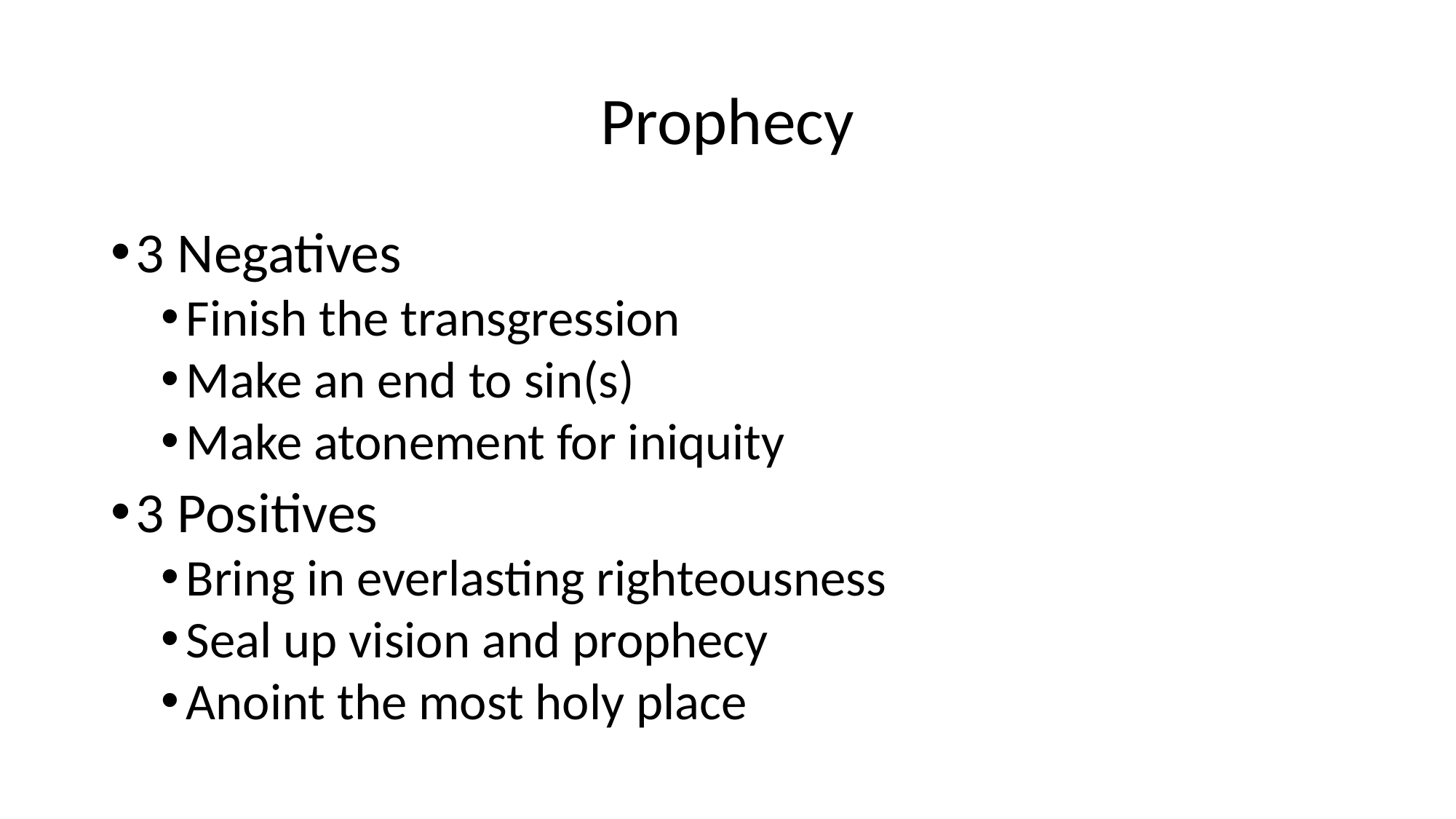

# Prophecy
3 Negatives
Finish the transgression
Make an end to sin(s)
Make atonement for iniquity
3 Positives
Bring in everlasting righteousness
Seal up vision and prophecy
Anoint the most holy place